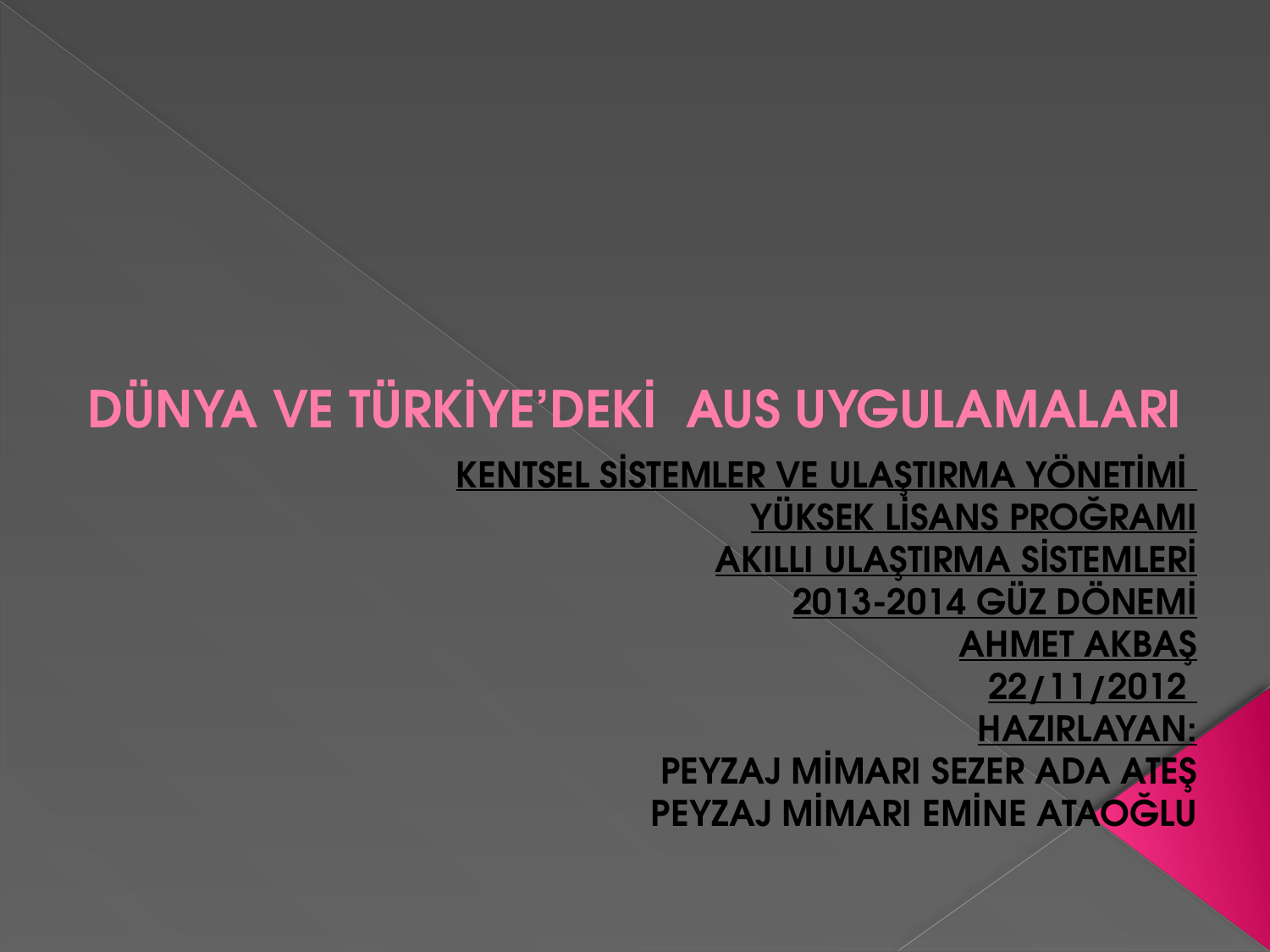

# DÜNYA VE TÜRKİYE’DEKİ  AUS UYGULAMALARI
KENTSEL SİSTEMLER VE ULAŞTIRMA YÖNETİMİ
YÜKSEK LİSANS PROĞRAMI
AKILLI ULAŞTIRMA SİSTEMLERİ
2013-2014 GÜZ DÖNEMİ
AHMET AKBAŞ
22/11/2012
HAZIRLAYAN:
PEYZAJ MİMARI SEZER ADA ATEŞ
PEYZAJ MİMARI EMİNE ATAOĞLU